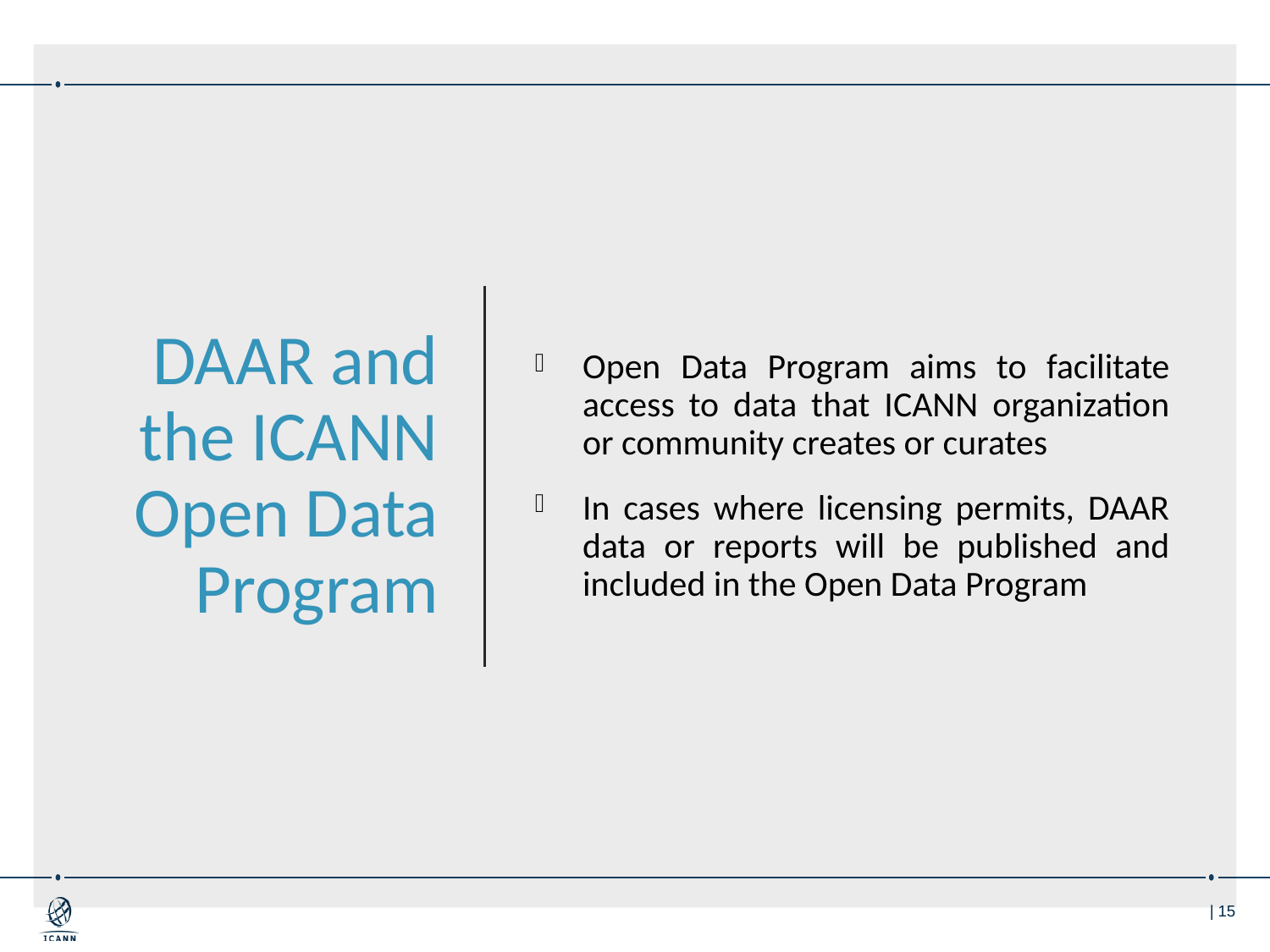

# DAAR and the ICANN Open Data Program
Open Data Program aims to facilitate access to data that ICANN organization or community creates or curates
In cases where licensing permits, DAAR data or reports will be published and included in the Open Data Program